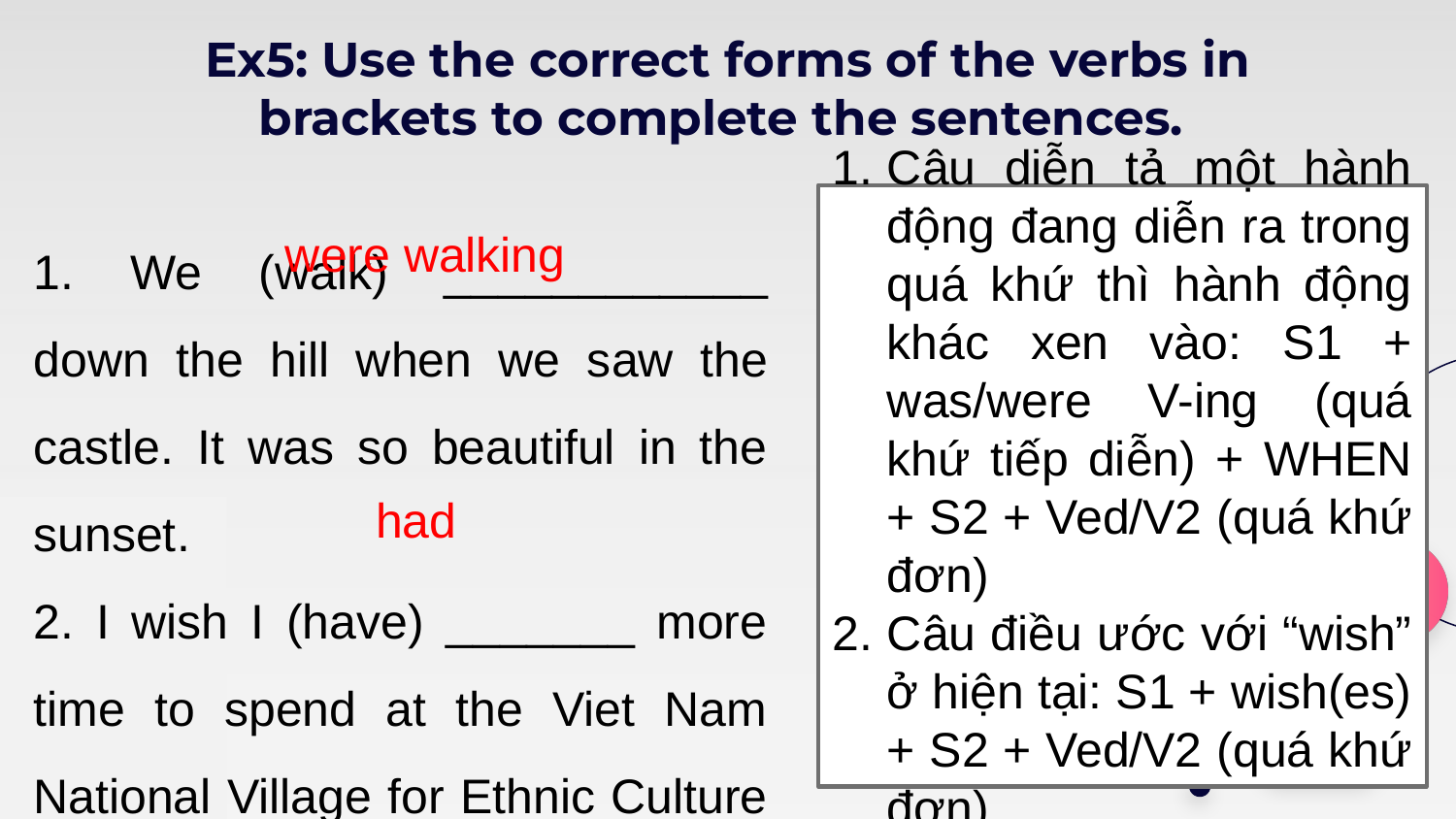

# Ex5: Use the correct forms of the verbs in brackets to complete the sentences.
Câu diễn tả một hành động đang diễn ra trong quá khứ thì hành động khác xen vào: S1 + was/were V-ing (quá khứ tiếp diễn) + WHEN + S2 + Ved/V2 (quá khứ đơn)
Câu điều ước với “wish” ở hiện tại: S1 + wish(es) + S2 + Ved/V2 (quá khứ đơn)
1. We (walk) ____________ down the hill when we saw the castle. It was so beautiful in the sunset.
2. I wish I (have) _______ more time to spend at the Viet Nam National Village for Ethnic Culture and Tourism.
were walking
had